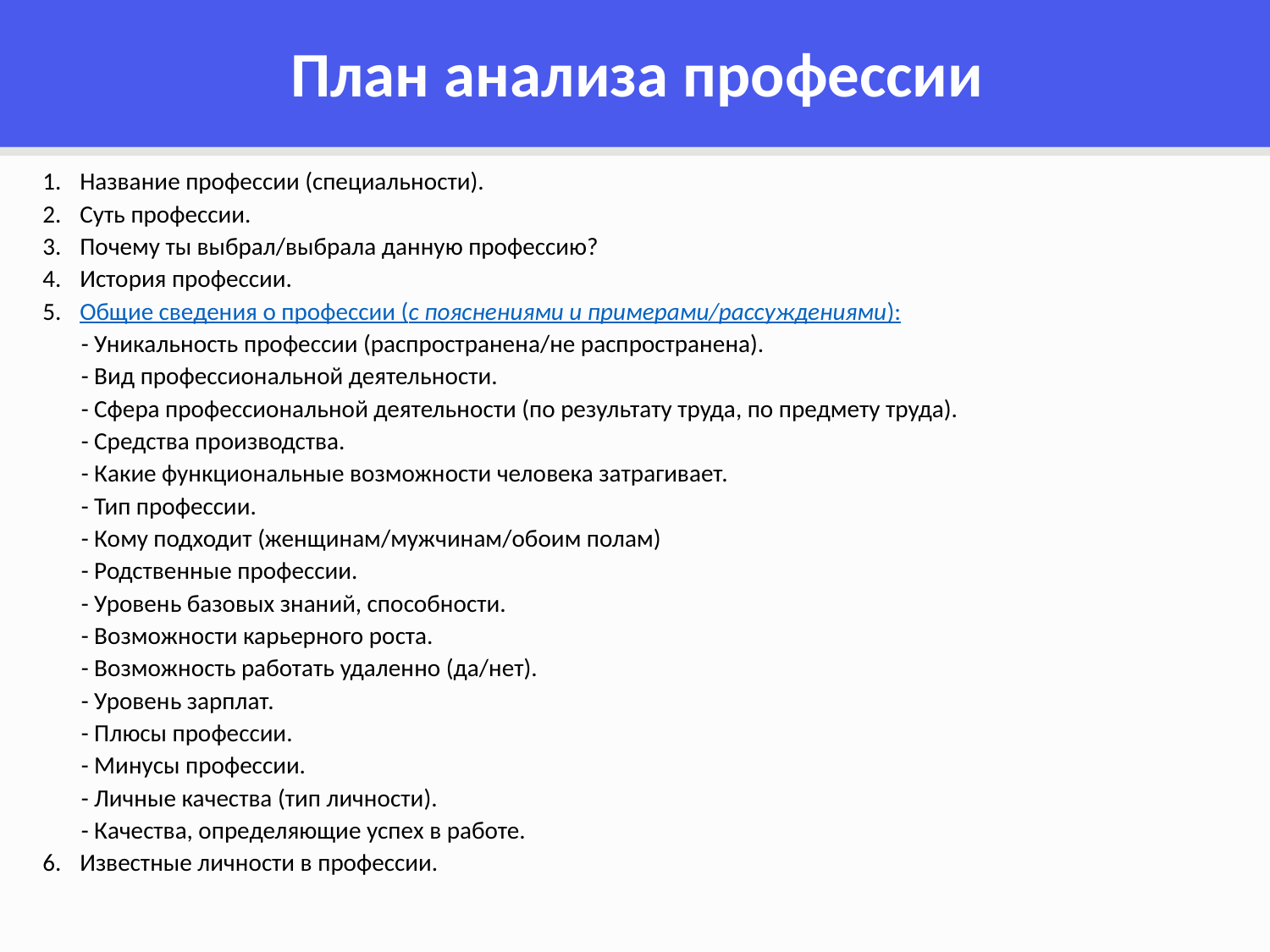

# План анализа профессии
Название профессии (специальности).
Суть профессии.
Почему ты выбрал/выбрала данную профессию?
История профессии.
Общие сведения о профессии (с пояснениями и примерами/рассуждениями):
       - Уникальность профессии (распространена/не распространена).
       - Вид профессиональной деятельности.
       - Сфера профессиональной деятельности (по результату труда, по предмету труда).
       - Средства производства.
       - Какие функциональные возможности человека затрагивает.
       - Тип профессии.
       - Кому подходит (женщинам/мужчинам/обоим полам)
       - Родственные профессии.
       - Уровень базовых знаний, способности.
       - Возможности карьерного роста.
       - Возможность работать удаленно (да/нет).
       - Уровень зарплат.
       - Плюсы профессии.
       - Минусы профессии.
       - Личные качества (тип личности).
       - Качества, определяющие успех в работе.
Известные личности в профессии.